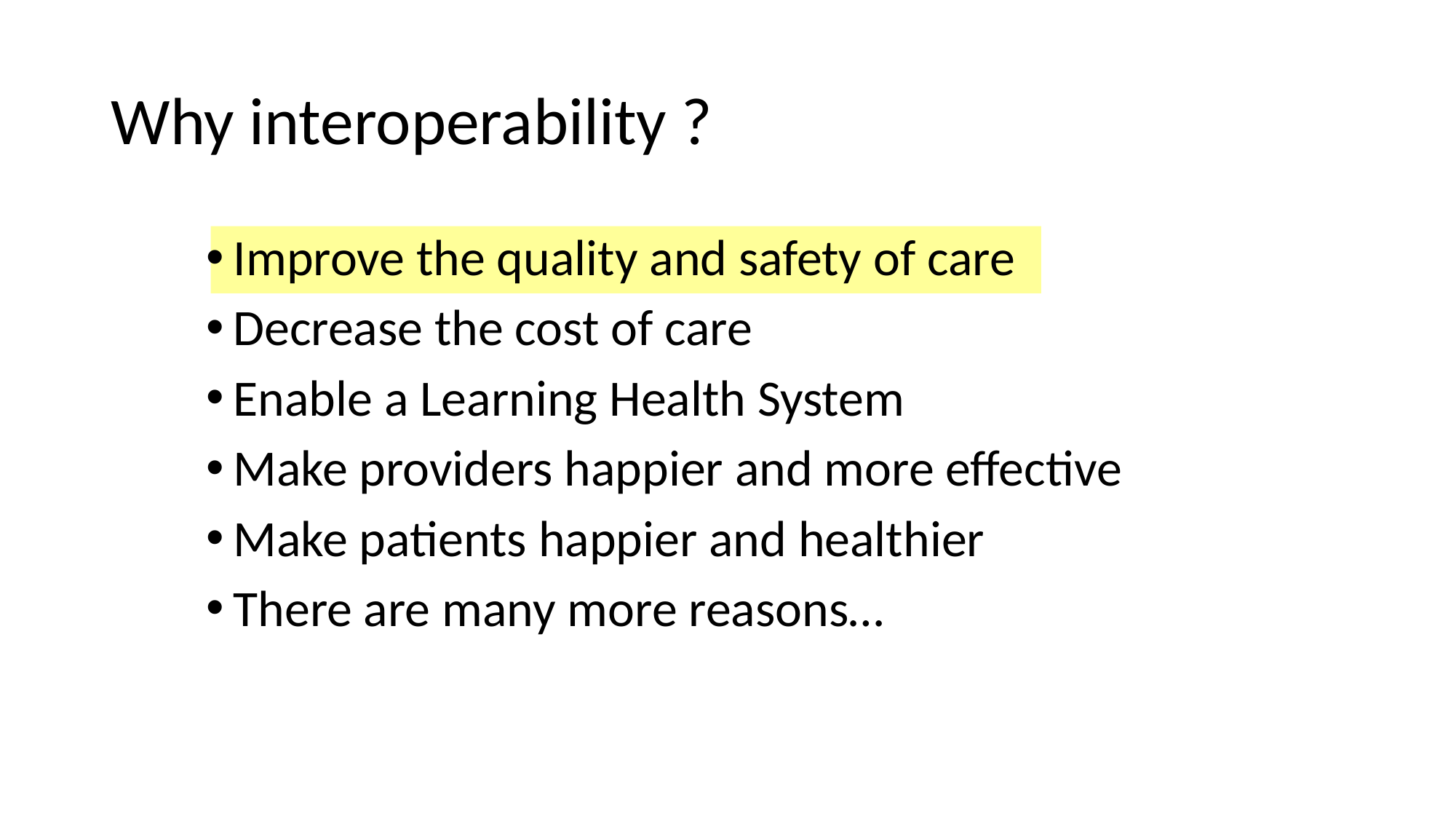

# Why interoperability ?
Improve the quality and safety of care
Decrease the cost of care
Enable a Learning Health System
Make providers happier and more effective
Make patients happier and healthier
There are many more reasons…